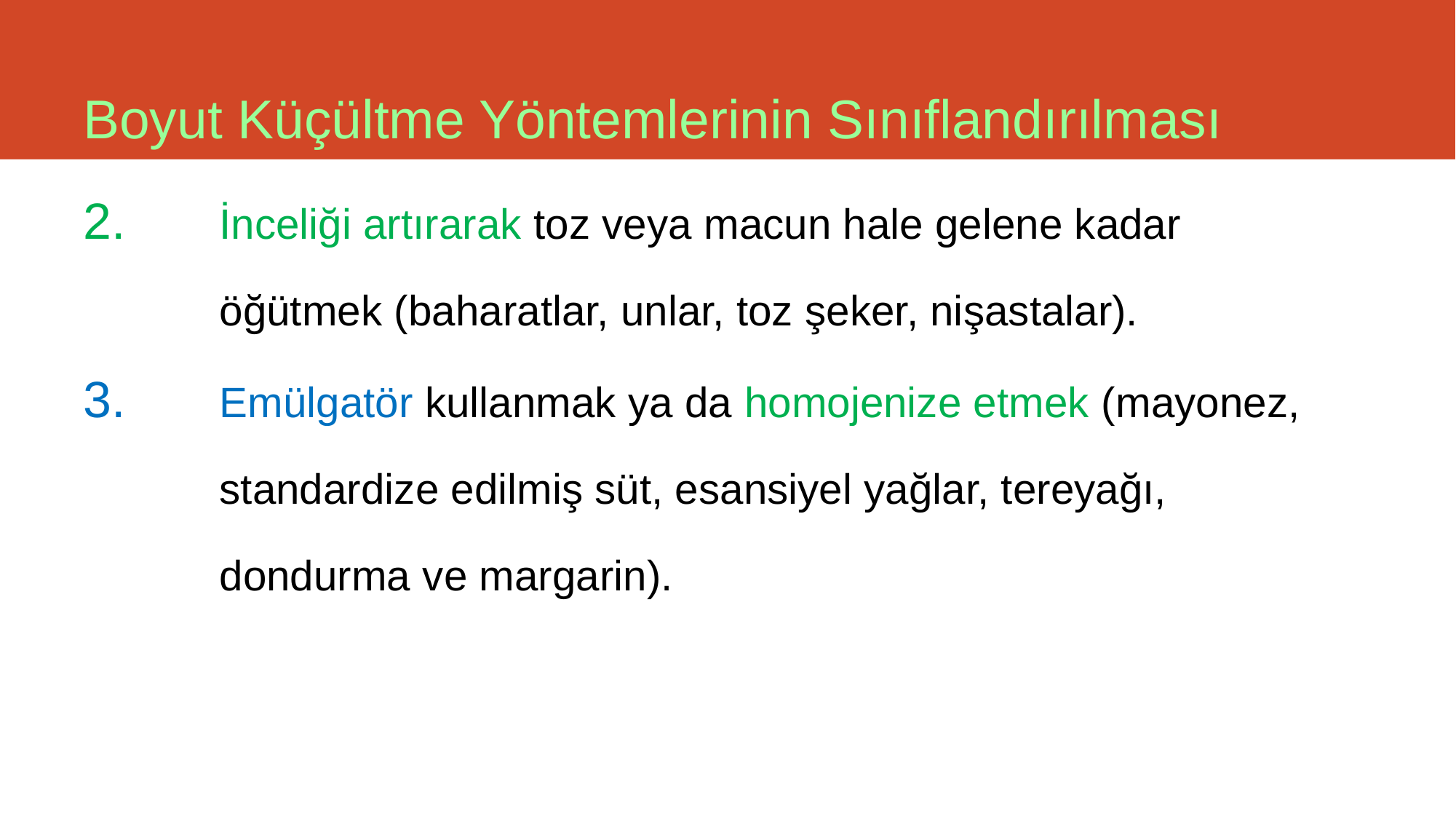

# Boyut Küçültme Yöntemlerinin Sınıflandırılması
İnceliği artırarak toz veya macun hale gelene kadar öğütmek (baharatlar, unlar, toz şeker, nişastalar).
Emülgatör kullanmak ya da homojenize etmek (mayonez, standardize edilmiş süt, esansiyel yağlar, tereyağı, dondurma ve margarin).